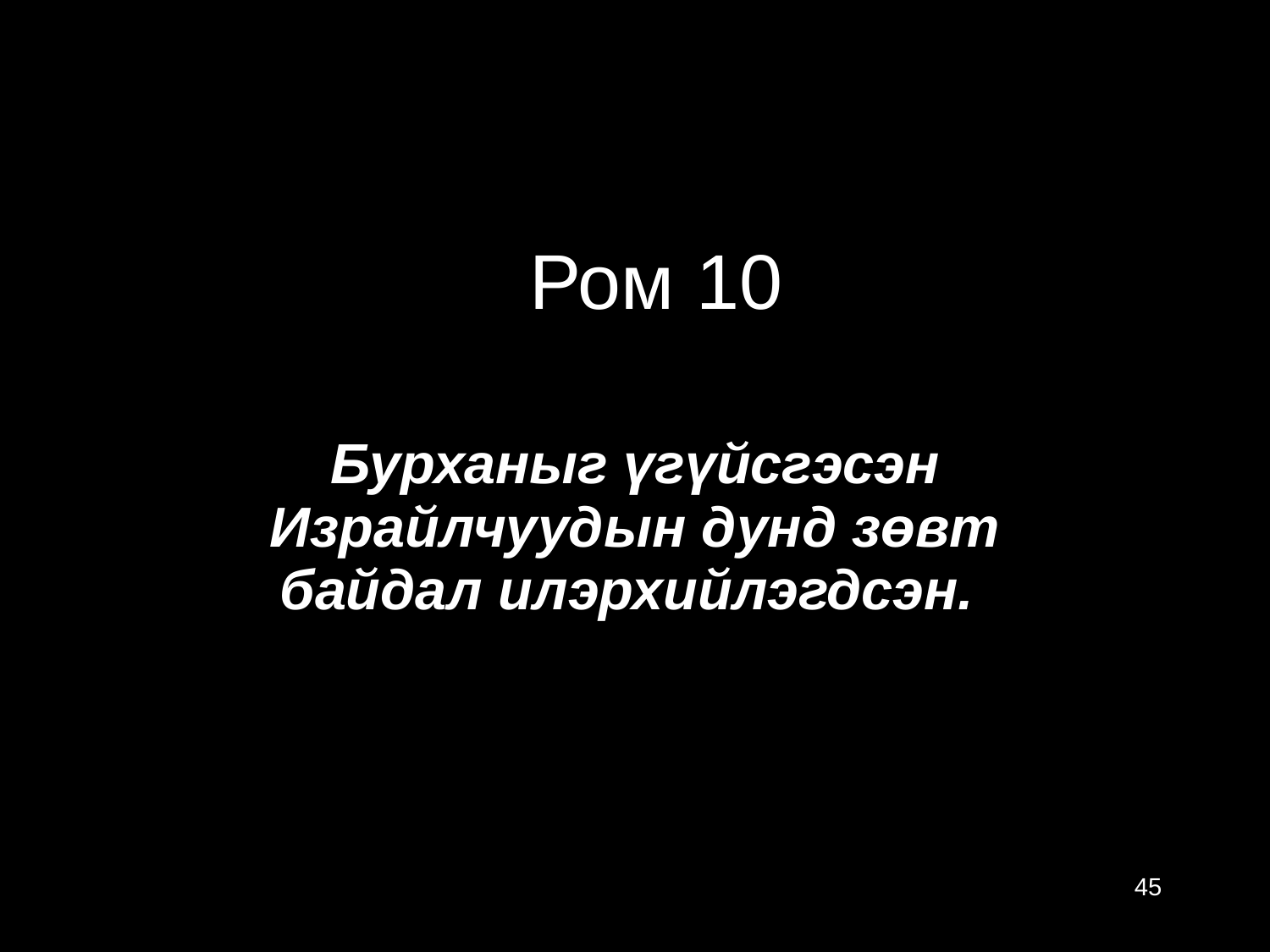

Ром 10
Бурханыг үгүйсгэсэн Израйлчуудын дунд зөвт байдал илэрхийлэгдсэн.
45